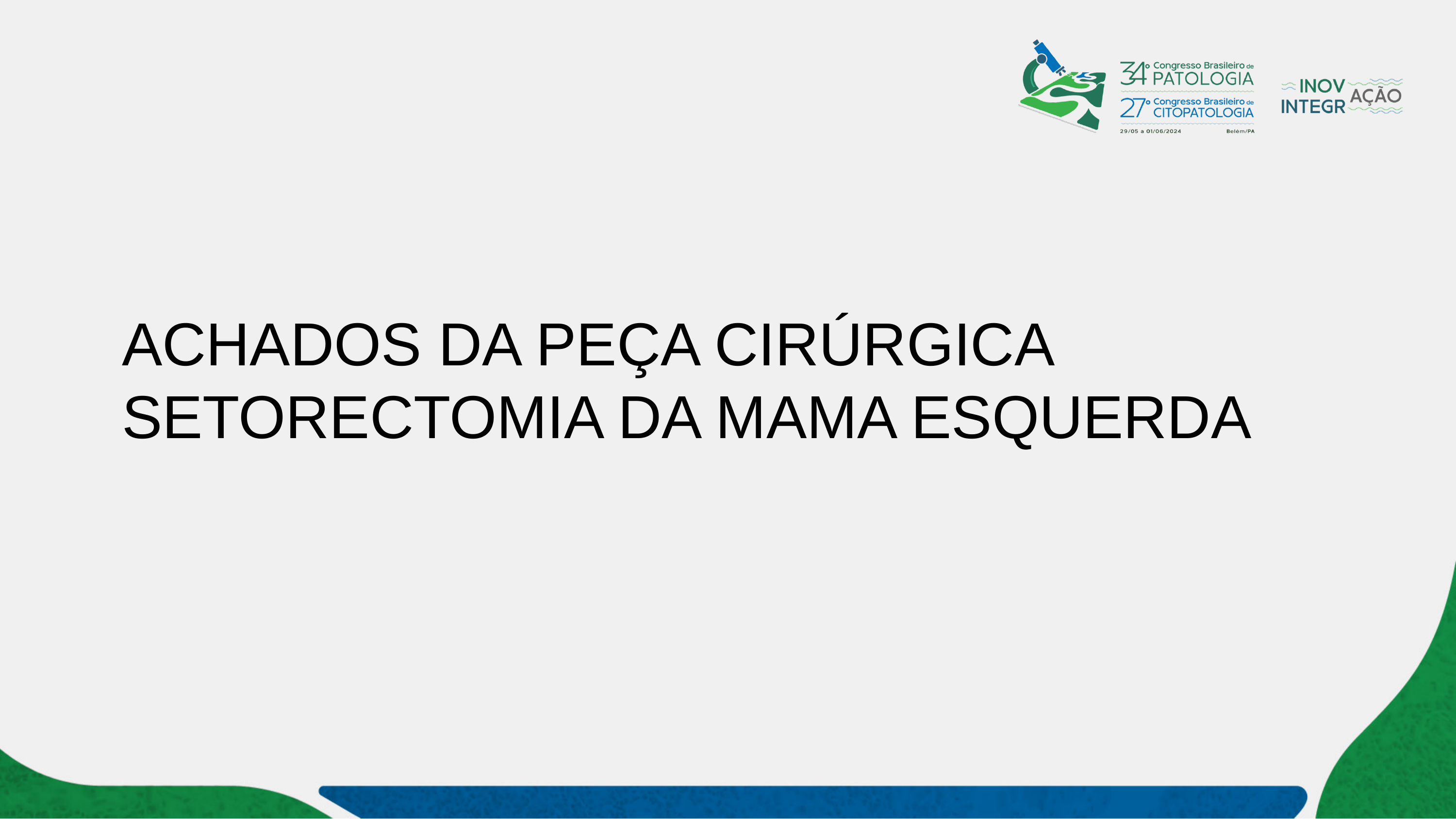

ACHADOS DA PEÇA CIRÚRGICA
SETORECTOMIA DA MAMA ESQUERDA